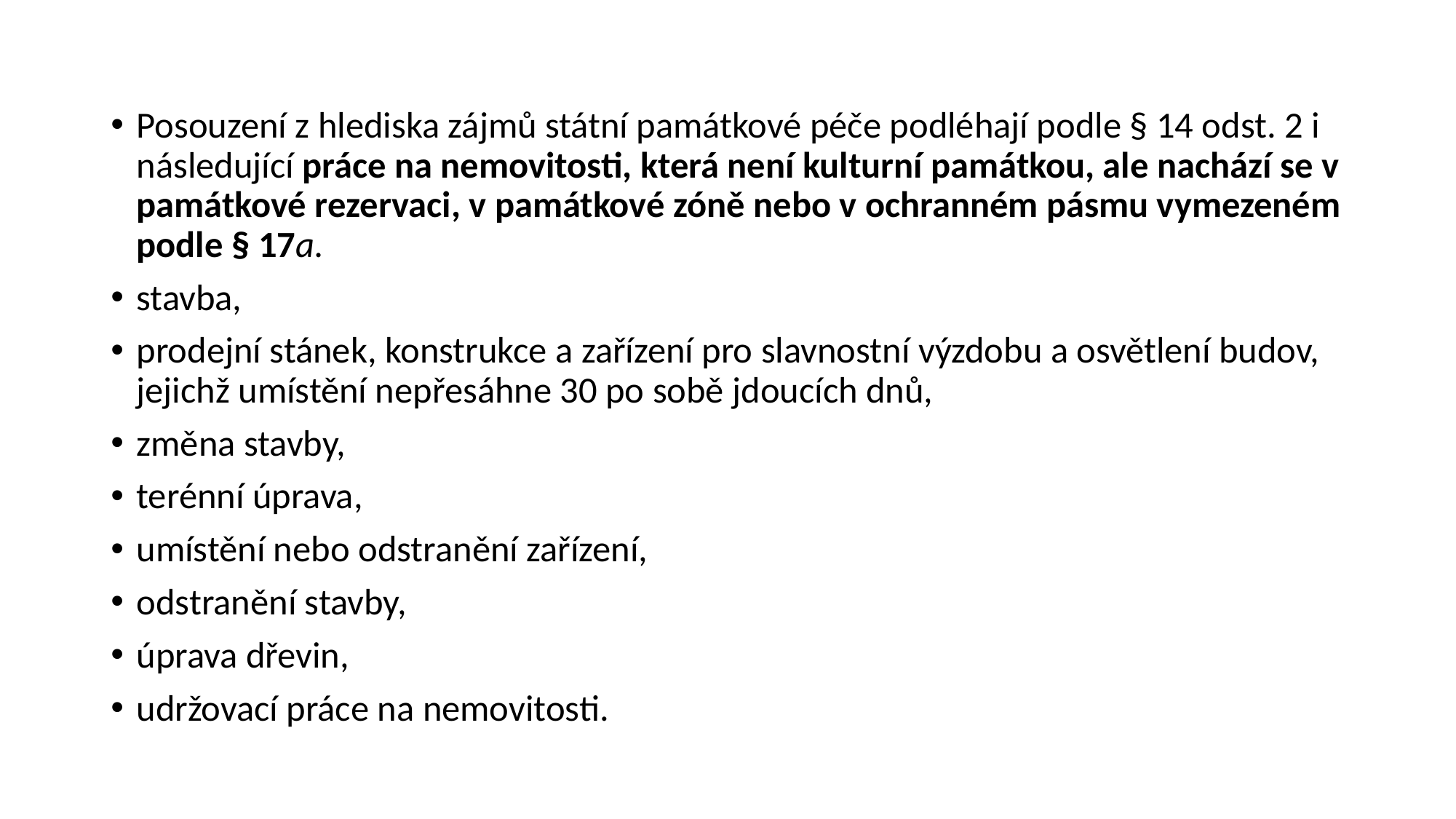

#
Posouzení z hlediska zájmů státní památkové péče podléhají podle § 14 odst. 2 i následující práce na nemovitosti, která není kulturní památkou, ale nachází se v památkové rezervaci, v památkové zóně nebo v ochranném pásmu vymezeném podle § 17a.
stavba,
prodejní stánek, konstrukce a zařízení pro slavnostní výzdobu a osvětlení budov, jejichž umístění nepřesáhne 30 po sobě jdoucích dnů,
změna stavby,
terénní úprava,
umístění nebo odstranění zařízení,
odstranění stavby,
úprava dřevin,
udržovací práce na nemovitosti.